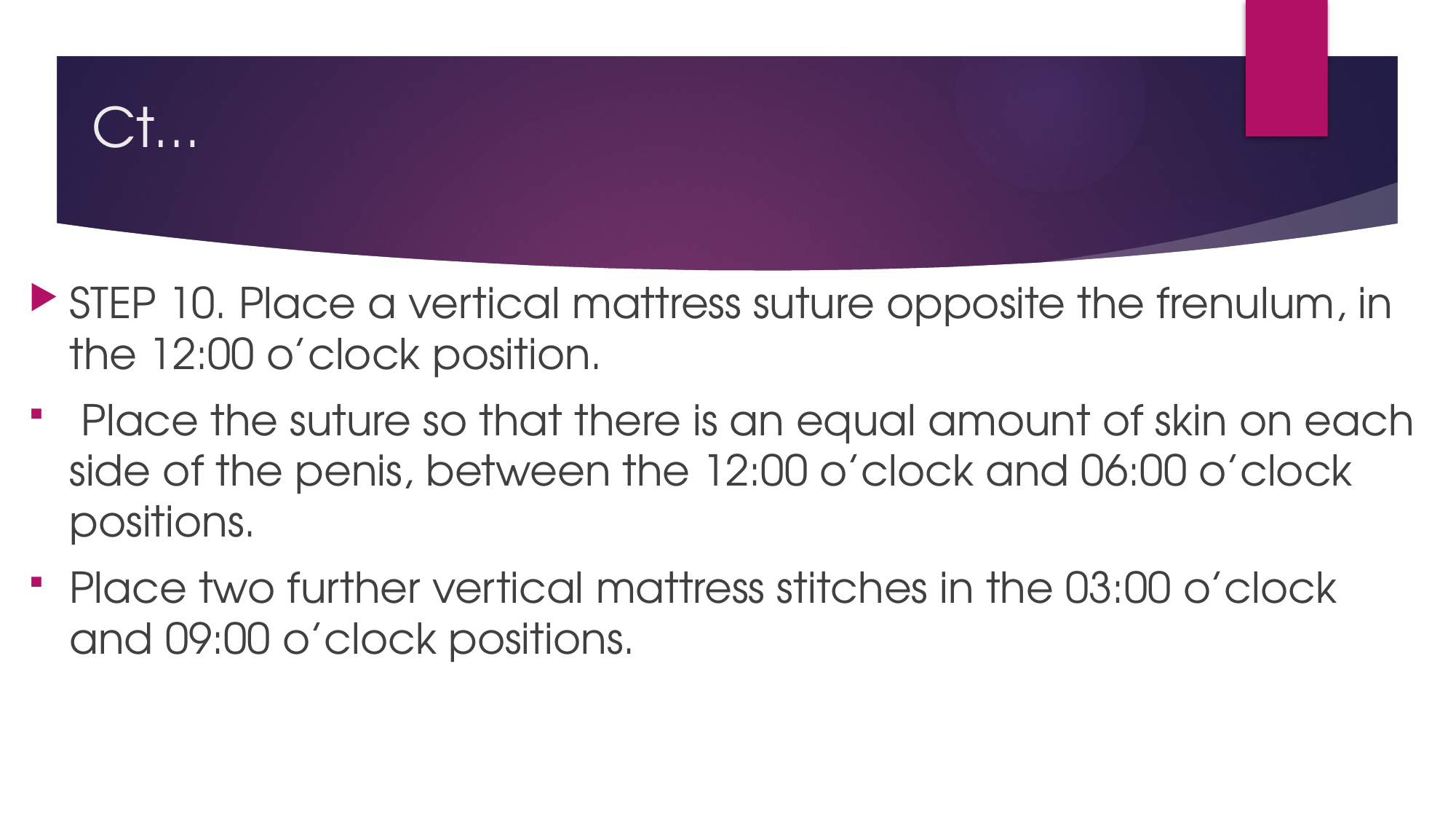

# Ct…
STEP 10. Place a vertical mattress suture opposite the frenulum, in the 12:00 o’clock position.
 Place the suture so that there is an equal amount of skin on each side of the penis, between the 12:00 o’clock and 06:00 o’clock positions.
Place two further vertical mattress stitches in the 03:00 o’clock and 09:00 o’clock positions.